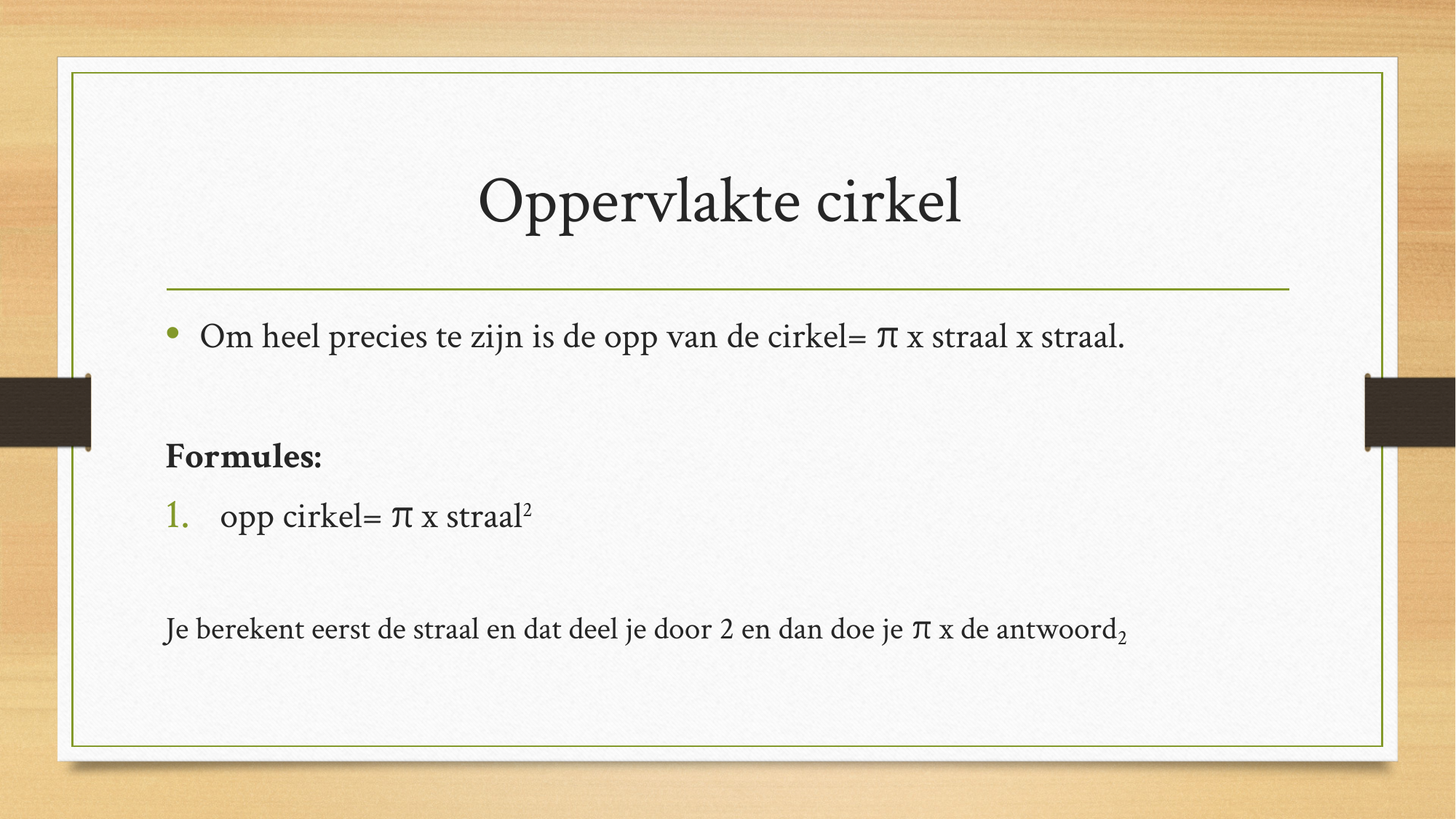

# Oppervlakte cirkel
Om heel precies te zijn is de opp van de cirkel= π x straal x straal.

Formules:
opp cirkel= π x straal2

Je berekent eerst de straal en dat deel je door 2 en dan doe je π x de antwoord2